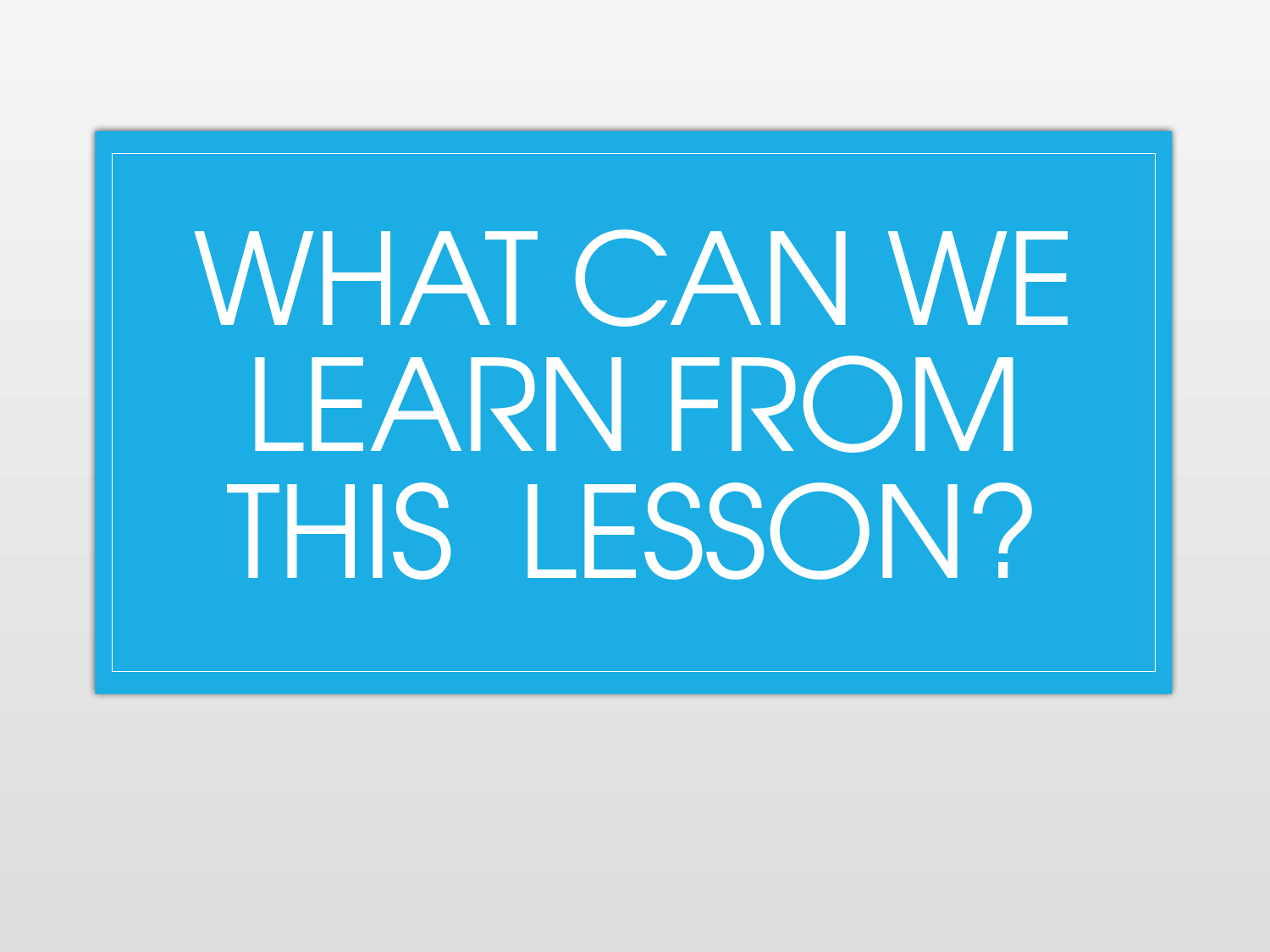

# What can we learn from this  lesson?